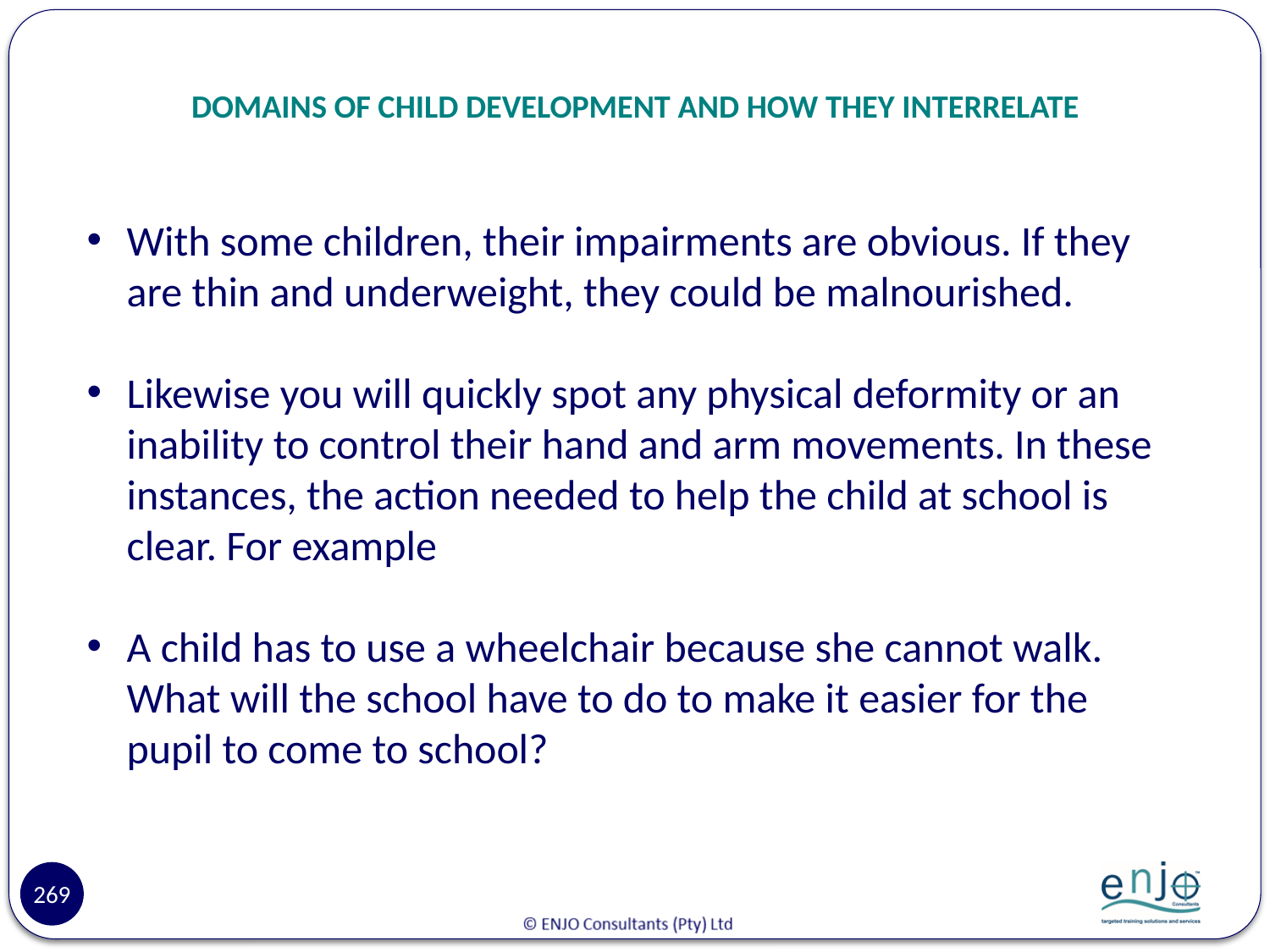

# DOMAINS OF CHILD DEVELOPMENT AND HOW THEY INTERRELATE

With some children, their impairments are obvious. If they are thin and underweight, they could be malnourished.

Likewise you will quickly spot any physical deformity or an inability to control their hand and arm movements. In these instances, the action needed to help the child at school is clear. For example

A child has to use a wheelchair because she cannot walk. What will the school have to do to make it easier for the pupil to come to school?

269